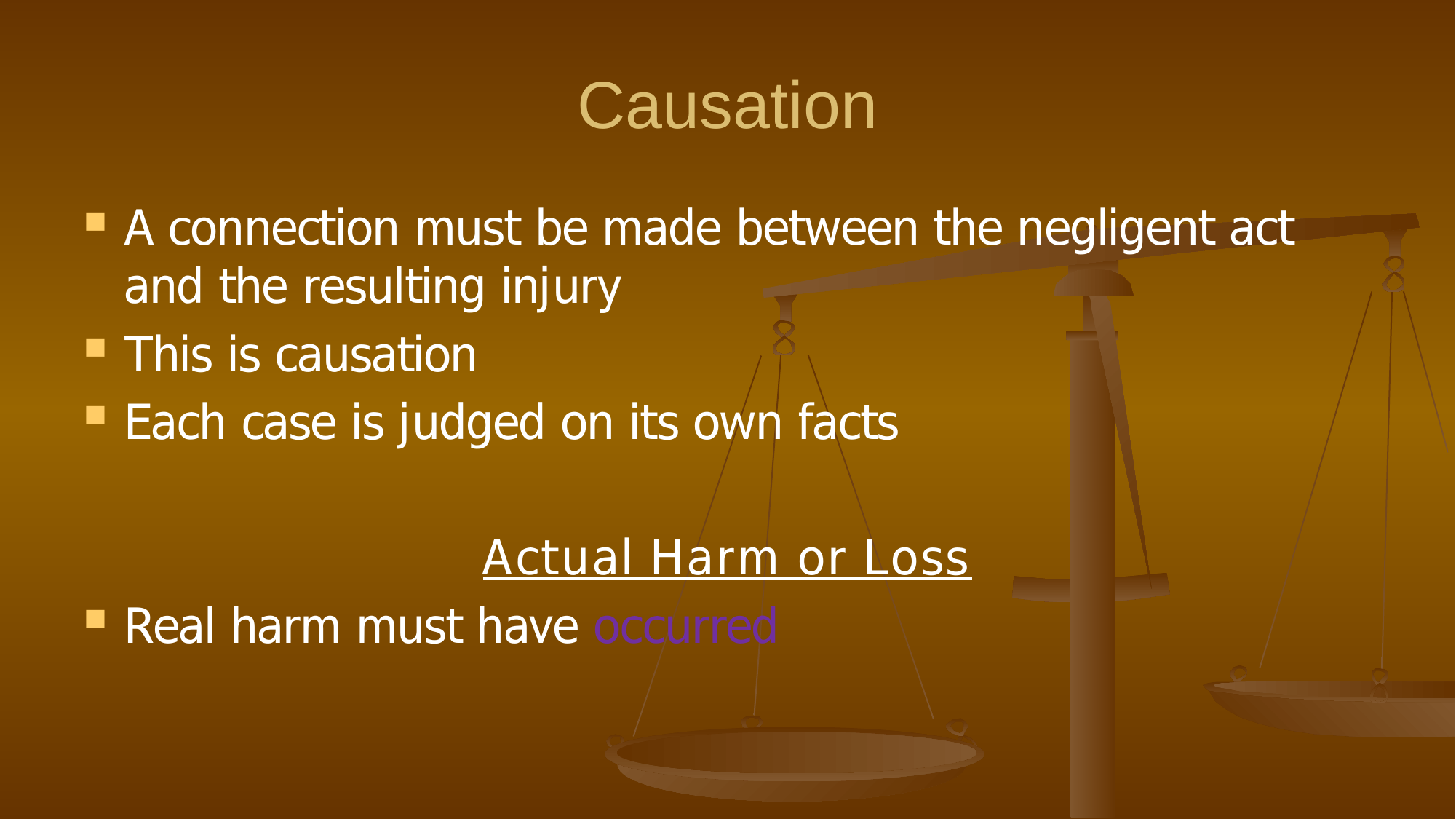

# Causation
A connection must be made between the negligent act and the resulting injury
This is causation
Each case is judged on its own facts

Actual Harm or Loss
Real harm must have occurred